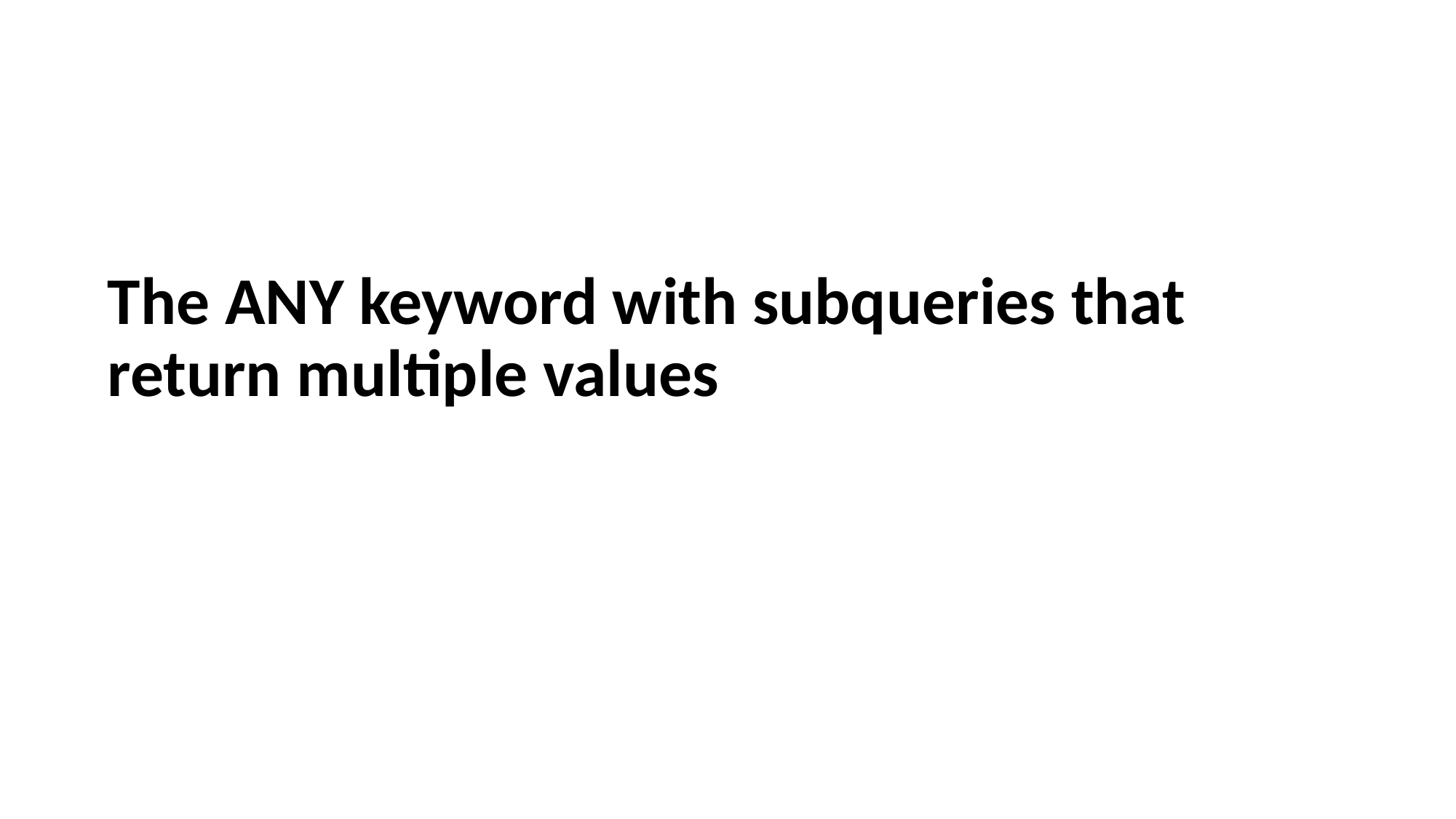

# The ANY keyword with subqueries that return multiple values